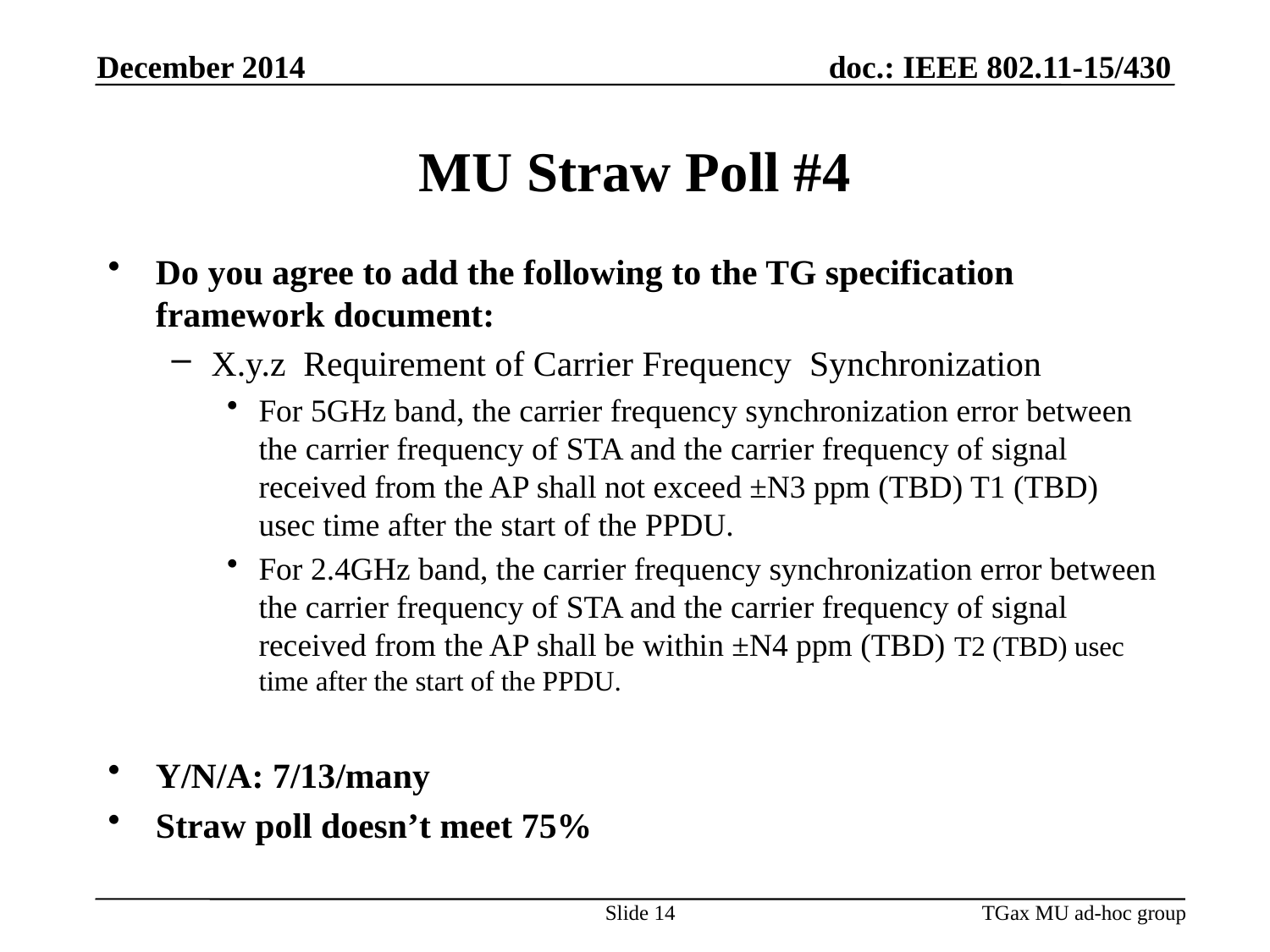

December 2014
# MU Straw Poll #4
Do you agree to add the following to the TG specification framework document:
X.y.z  Requirement of Carrier Frequency  Synchronization
For 5GHz band, the carrier frequency synchronization error between the carrier frequency of STA and the carrier frequency of signal received from the AP shall not exceed ±N3 ppm (TBD) T1 (TBD) usec time after the start of the PPDU.
For 2.4GHz band, the carrier frequency synchronization error between the carrier frequency of STA and the carrier frequency of signal received from the AP shall be within ±N4 ppm (TBD) T2 (TBD) usec time after the start of the PPDU.

Y/N/A: 7/13/many
Straw poll doesn’t meet 75%
Slide 14
TGax MU ad-hoc group